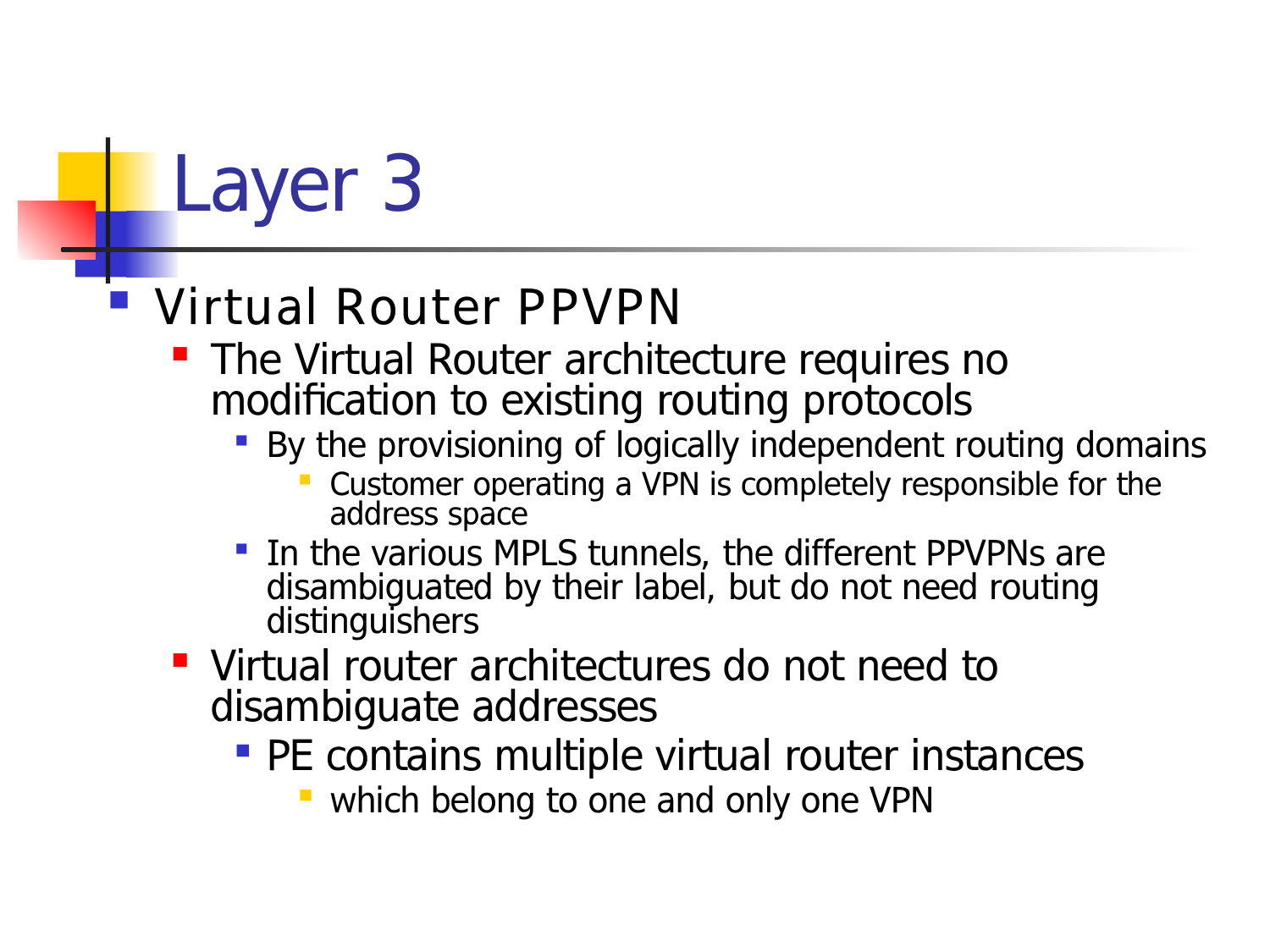

# Layer 3
Virtual Router PPVPN
The Virtual Router architecture requires no modification to existing routing protocols
By the provisioning of logically independent routing domains
Customer operating a VPN is completely responsible for the address space
In the various MPLS tunnels, the different PPVPNs are disambiguated by their label, but do not need routing distinguishers
Virtual router architectures do not need to disambiguate addresses
PE contains multiple virtual router instances
which belong to one and only one VPN